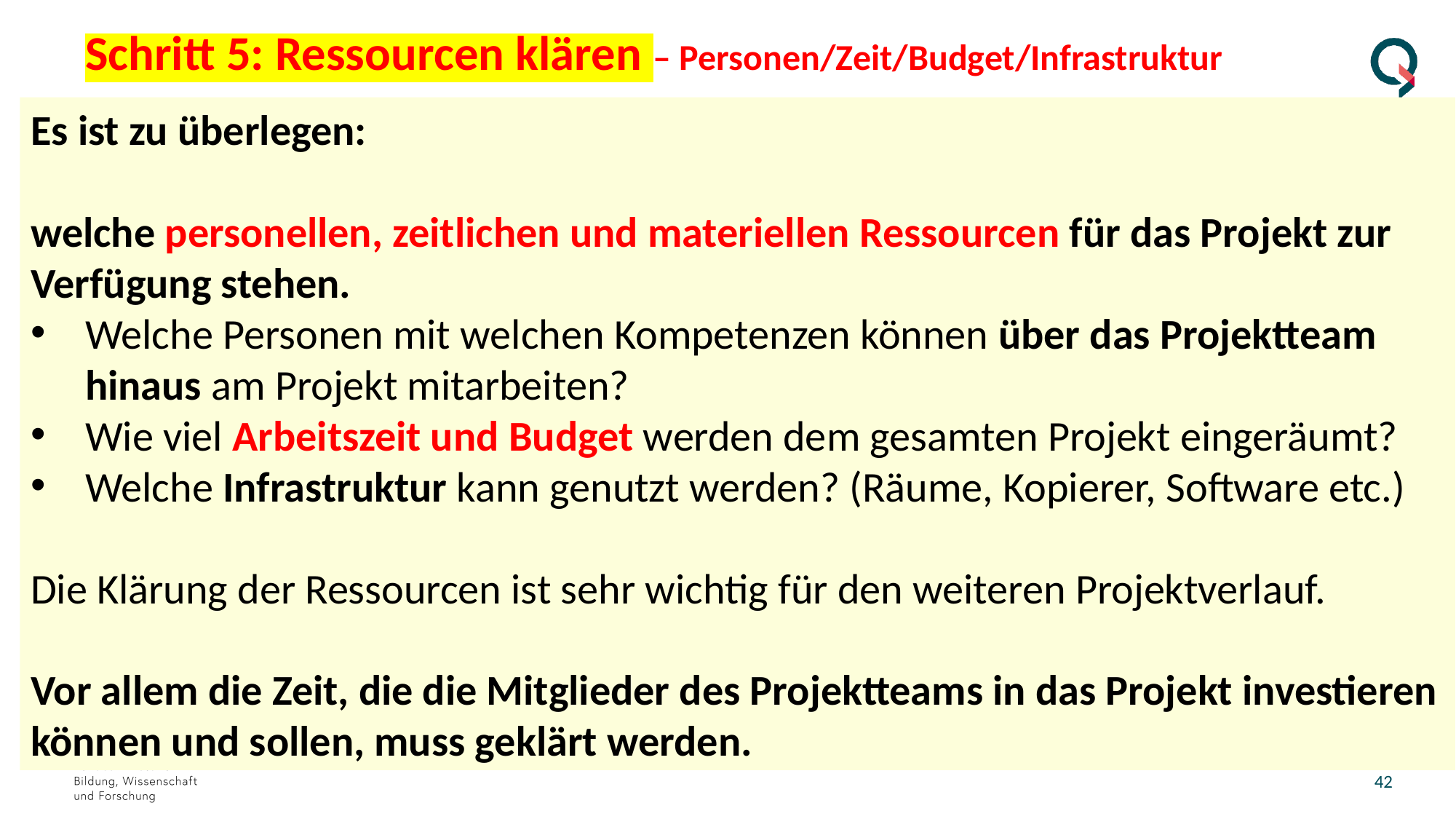

Schritt 5: Ressourcen klären – Personen/Zeit/Budget/Infrastruktur
Es ist zu überlegen:

welche personellen, zeitlichen und materiellen Ressourcen für das Projekt zur Verfügung stehen.
Welche Personen mit welchen Kompetenzen können über das Projektteam hinaus am Projekt mitarbeiten?
Wie viel Arbeitszeit und Budget werden dem gesamten Projekt eingeräumt?
Welche Infrastruktur kann genutzt werden? (Räume, Kopierer, Software etc.)

Die Klärung der Ressourcen ist sehr wichtig für den weiteren Projektverlauf.

Vor allem die Zeit, die die Mitglieder des Projektteams in das Projekt investieren können und sollen, muss geklärt werden.
42